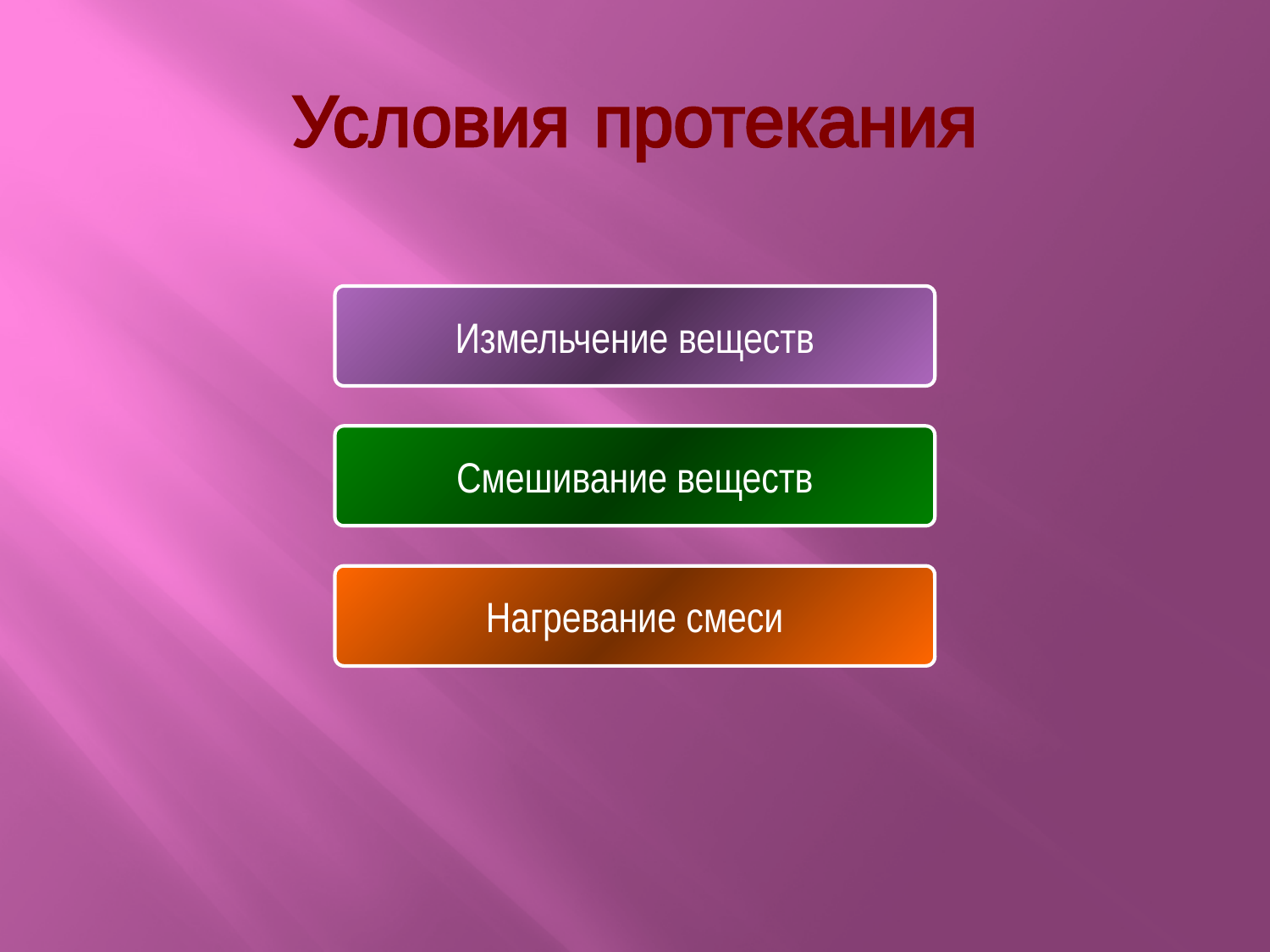

# Условия протекания
Измельчение веществ
Смешивание веществ
Нагревание смеси